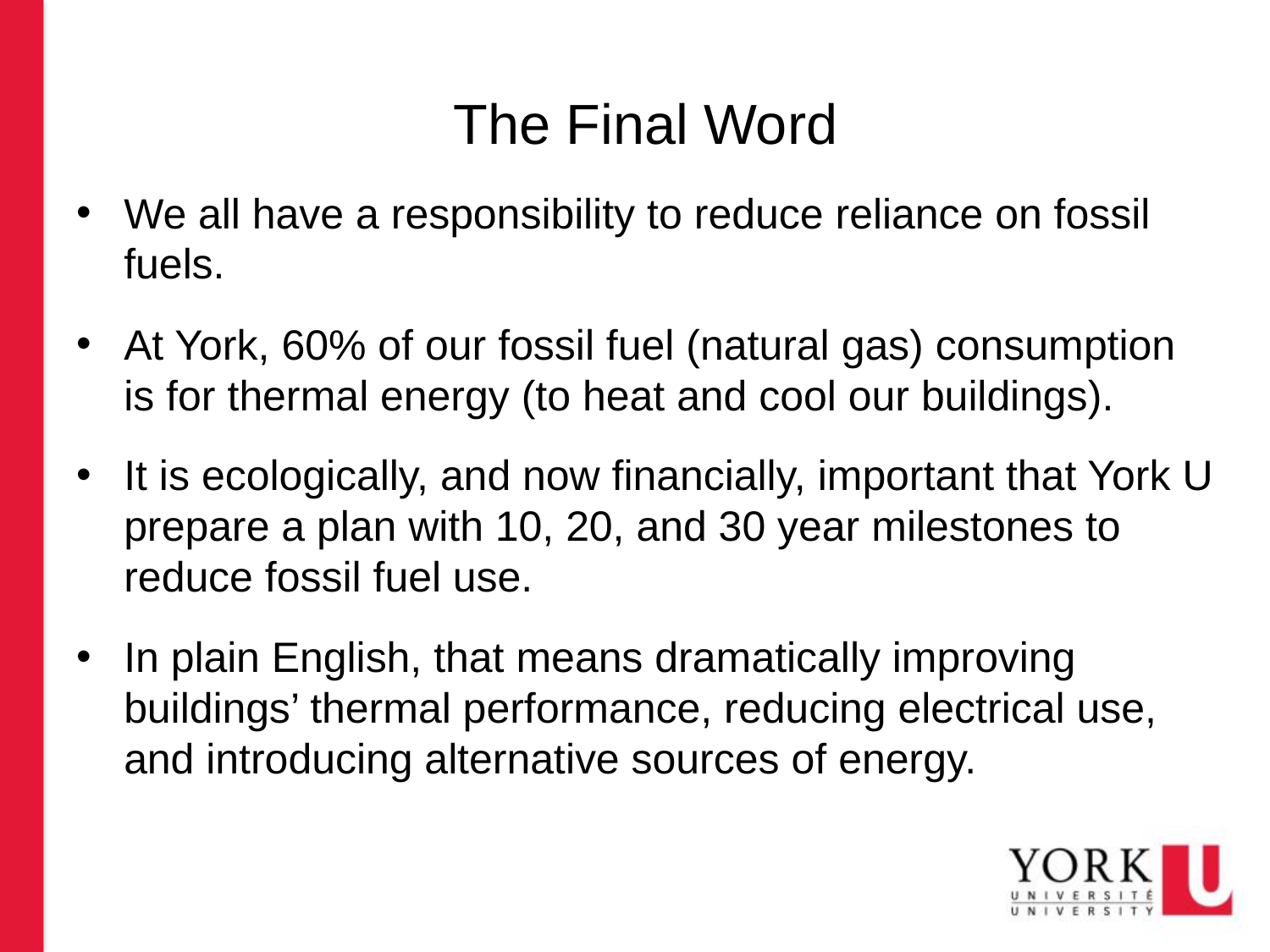

# The Final Word
We all have a responsibility to reduce reliance on fossil fuels.
At York, 60% of our fossil fuel (natural gas) consumption is for thermal energy (to heat and cool our buildings).
It is ecologically, and now financially, important that York U prepare a plan with 10, 20, and 30 year milestones to reduce fossil fuel use.
In plain English, that means dramatically improving buildings’ thermal performance, reducing electrical use, and introducing alternative sources of energy.